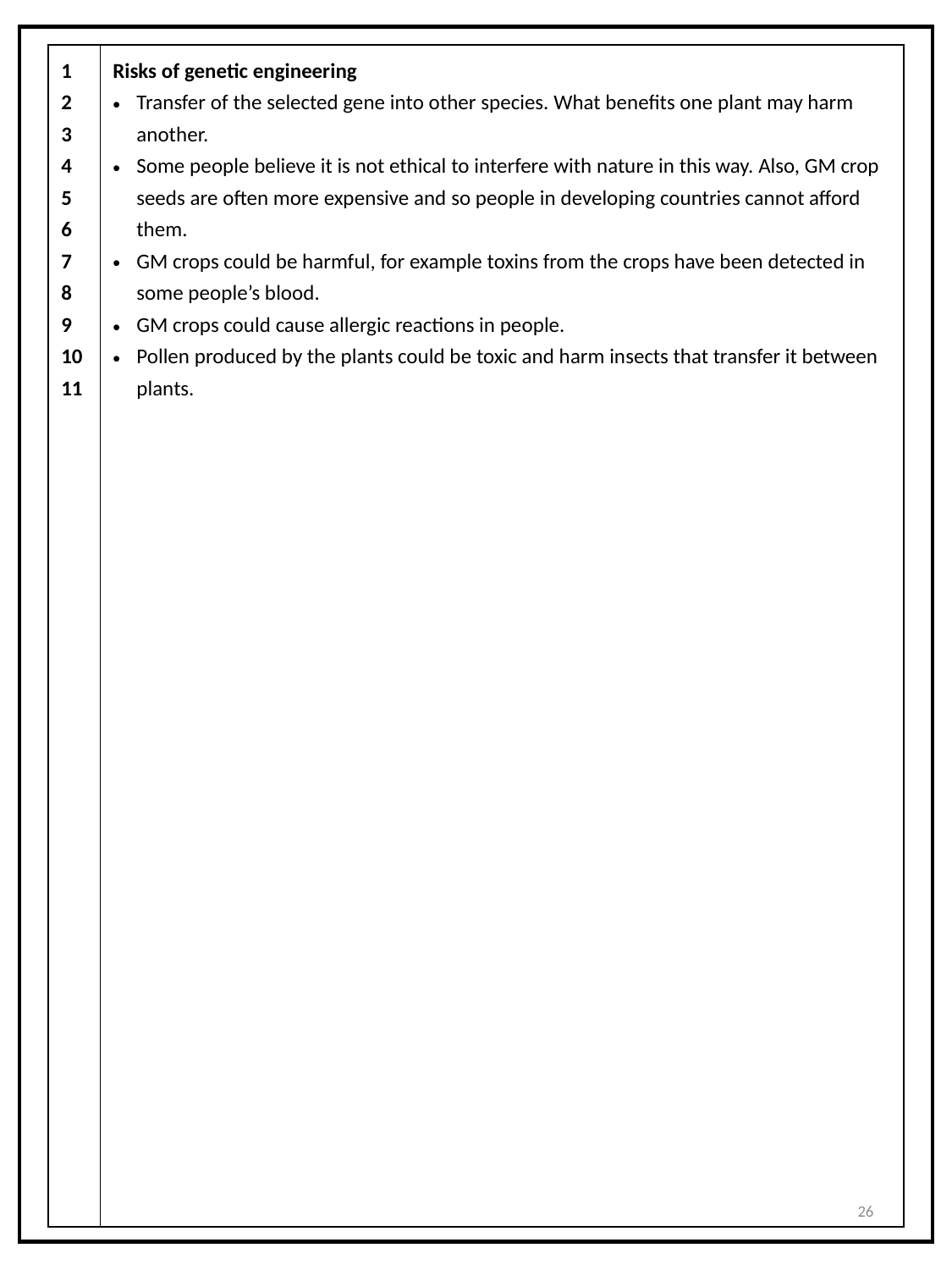

| 1 2 3 4 5 6 7 8 9 10 11 | Risks of genetic engineering Transfer of the selected gene into other species. What benefits one plant may harm another. Some people believe it is not ethical to interfere with nature in this way. Also, GM crop seeds are often more expensive and so people in developing countries cannot afford them. GM crops could be harmful, for example toxins from the crops have been detected in some people’s blood. GM crops could cause allergic reactions in people. Pollen produced by the plants could be toxic and harm insects that transfer it between plants. |
| --- | --- |
26